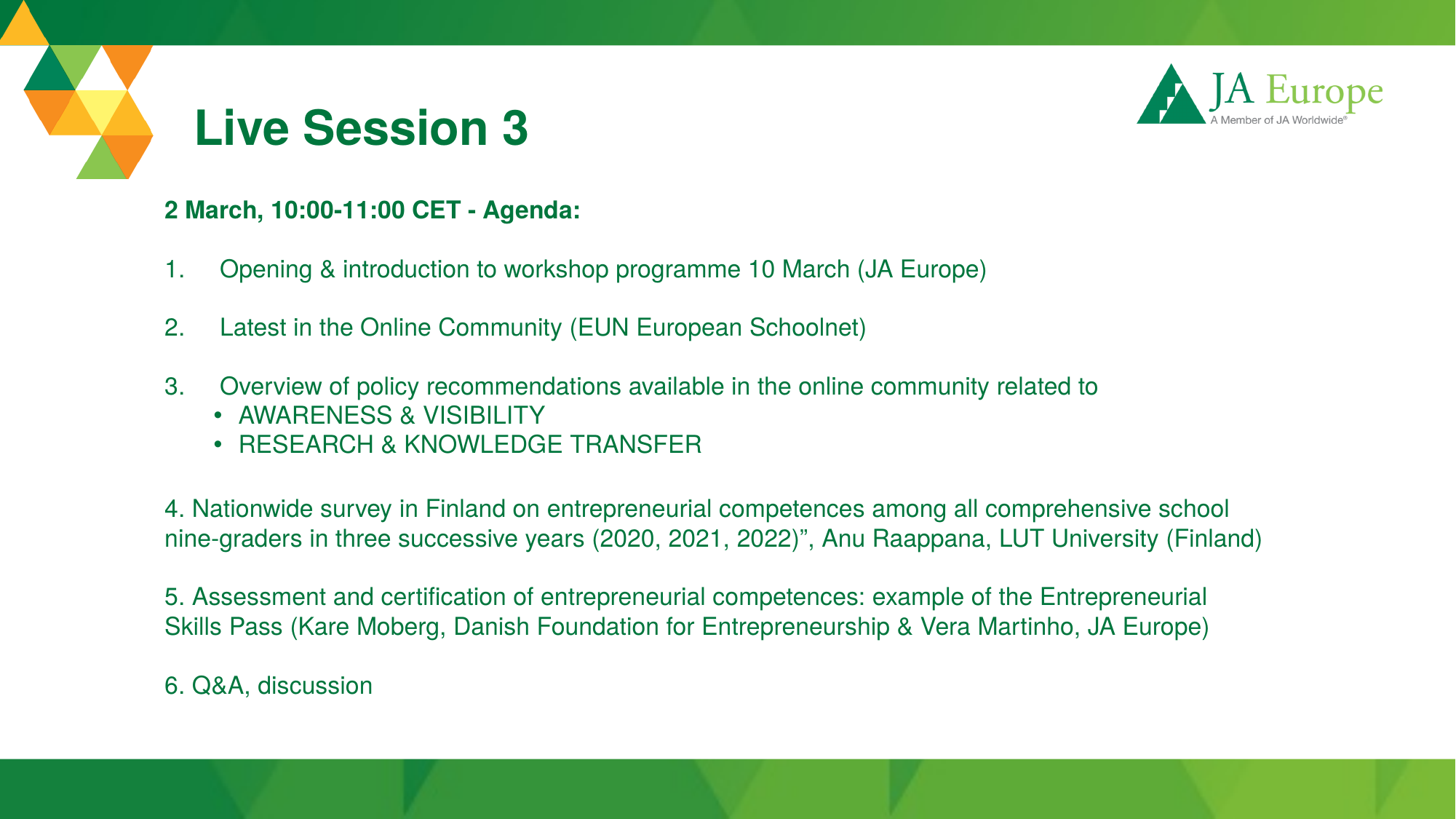

# Live Session 3

2 March, 10:00-11:00 CET - Agenda:

Opening & introduction to workshop programme 10 March (JA Europe)

Latest in the Online Community (EUN European Schoolnet)

Overview of policy recommendations available in the online community related to
AWARENESS & VISIBILITY
RESEARCH & KNOWLEDGE TRANSFER

4. Nationwide survey in Finland on entrepreneurial competences among all comprehensive school nine-graders in three successive years (2020, 2021, 2022)”, Anu Raappana, LUT University (Finland)

5. Assessment and certification of entrepreneurial competences: example of the Entrepreneurial Skills Pass (Kare Moberg, Danish Foundation for Entrepreneurship & Vera Martinho, JA Europe)

6. Q&A, discussion